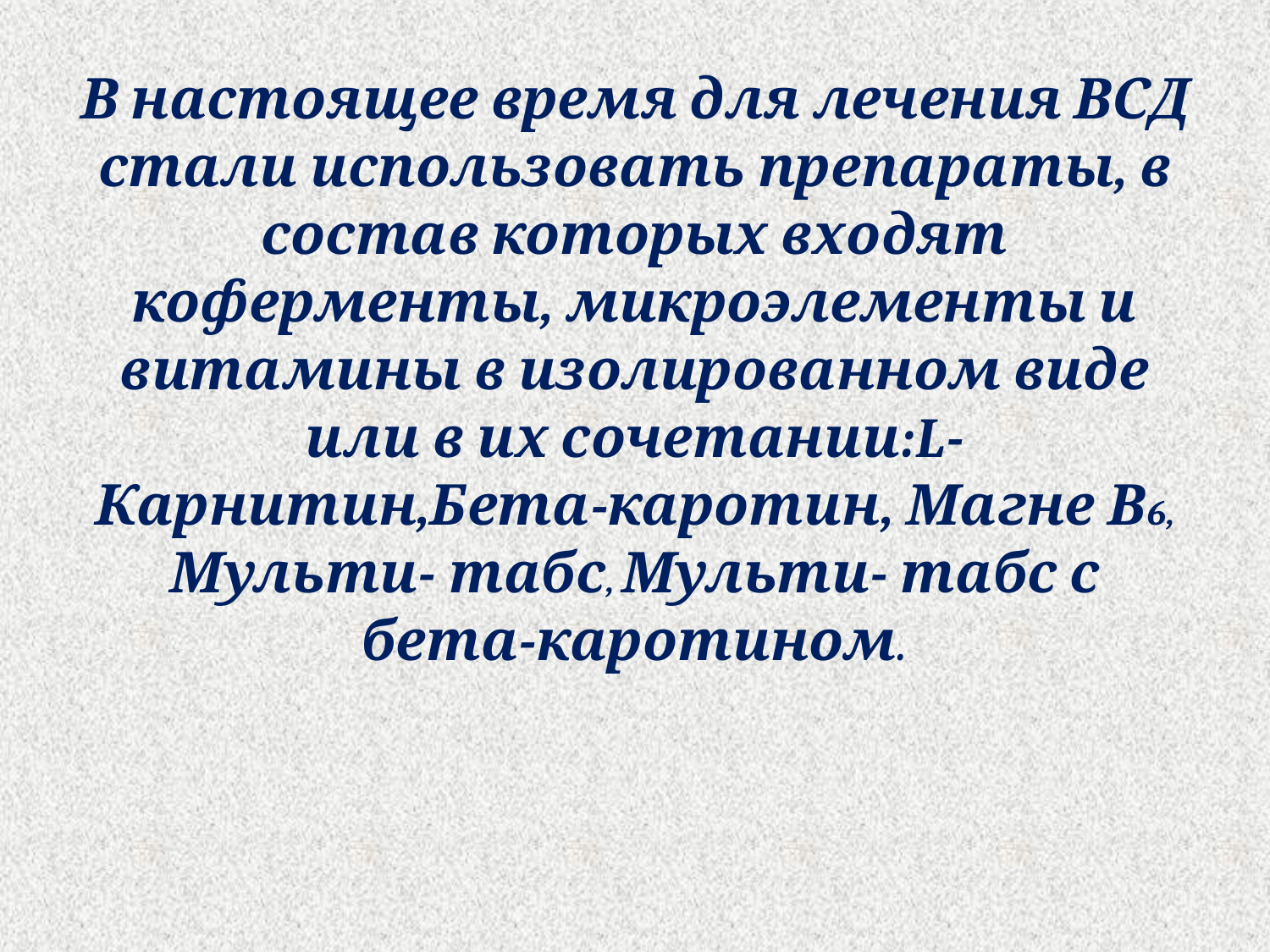

В настоящее время для лечения ВСД стали использовать препараты, в состав которых входят коферменты, микроэлементы и витамины в изолированном виде или в их сочетании:L-Карнитин,Бета-каротин, Магне В6, Мульти- табс, Мульти- табс с бета-каротином.